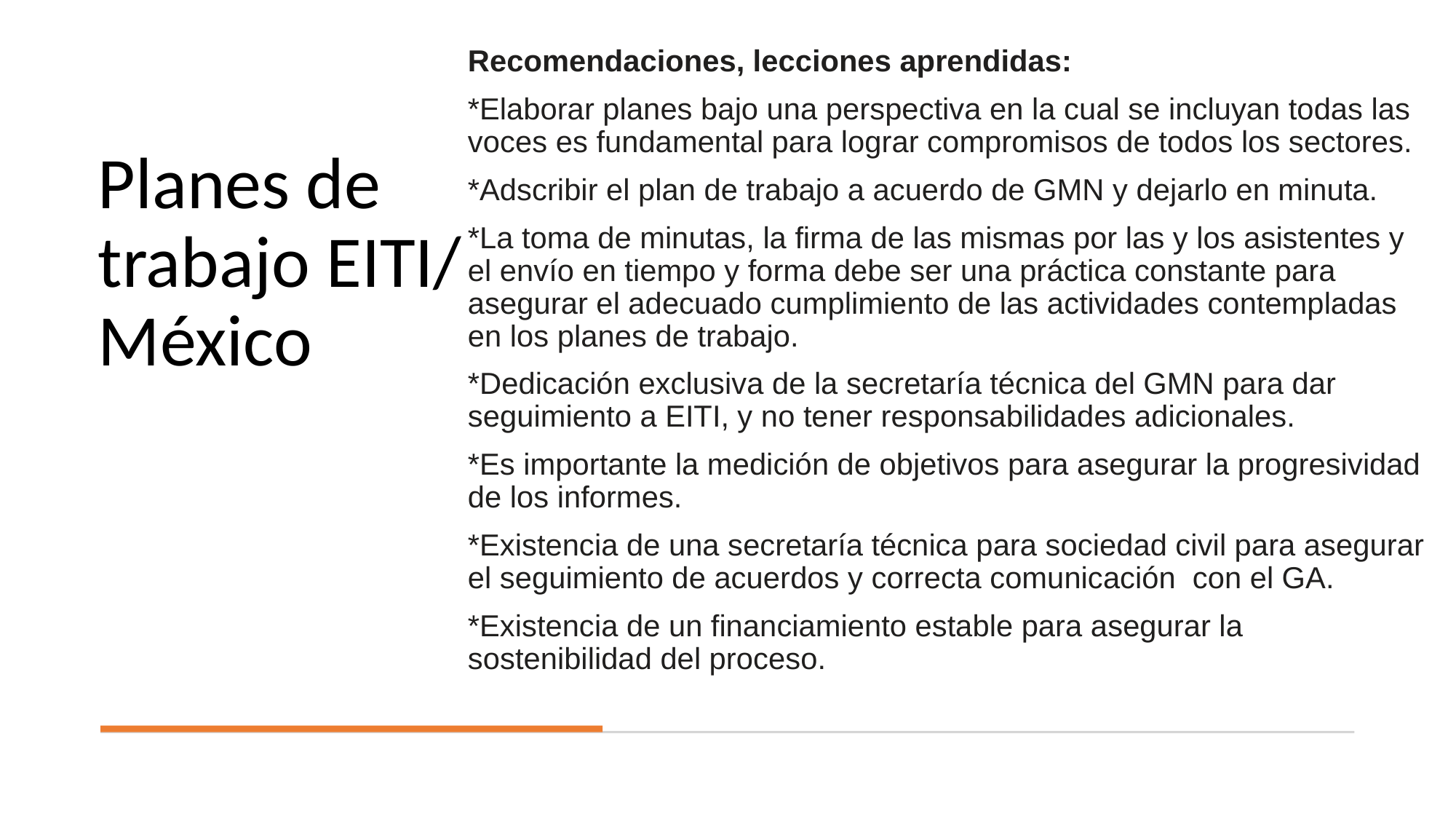

Recomendaciones, lecciones aprendidas:
*Elaborar planes bajo una perspectiva en la cual se incluyan todas las voces es fundamental para lograr compromisos de todos los sectores.
*Adscribir el plan de trabajo a acuerdo de GMN y dejarlo en minuta.
*La toma de minutas, la firma de las mismas por las y los asistentes y el envío en tiempo y forma debe ser una práctica constante para asegurar el adecuado cumplimiento de las actividades contempladas en los planes de trabajo.
*Dedicación exclusiva de la secretaría técnica del GMN para dar seguimiento a EITI, y no tener responsabilidades adicionales.
*Es importante la medición de objetivos para asegurar la progresividad de los informes.
*Existencia de una secretaría técnica para sociedad civil para asegurar el seguimiento de acuerdos y correcta comunicación  con el GA.
*Existencia de un financiamiento estable para asegurar la sostenibilidad del proceso.

# Planes de trabajo EITI/ México